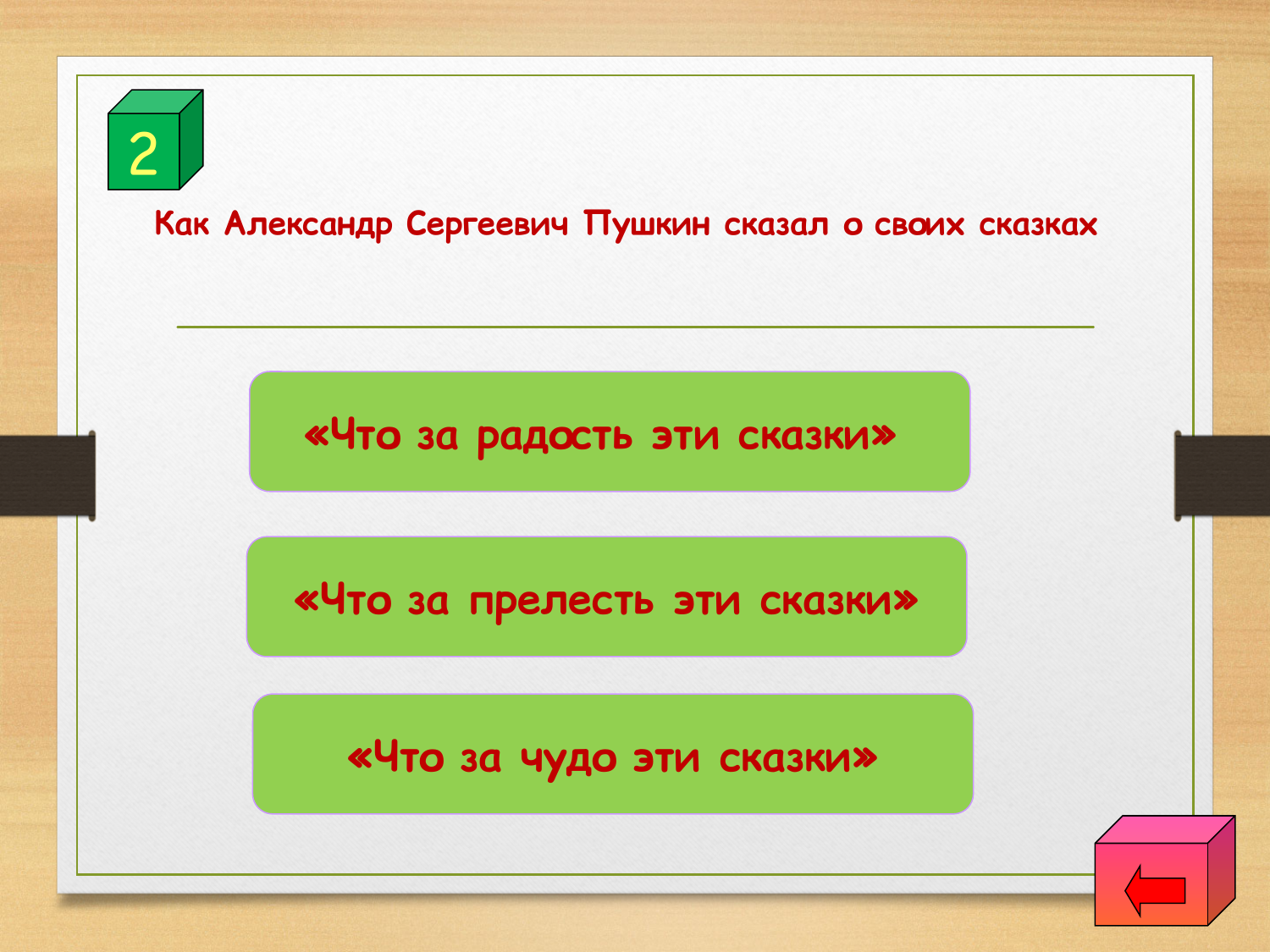

2
	Как Александр Сергеевич Пушкин сказал о своих сказках
«Что за радость эти сказки»
«Что за прелесть эти сказки»
«Что за чудо эти сказки»